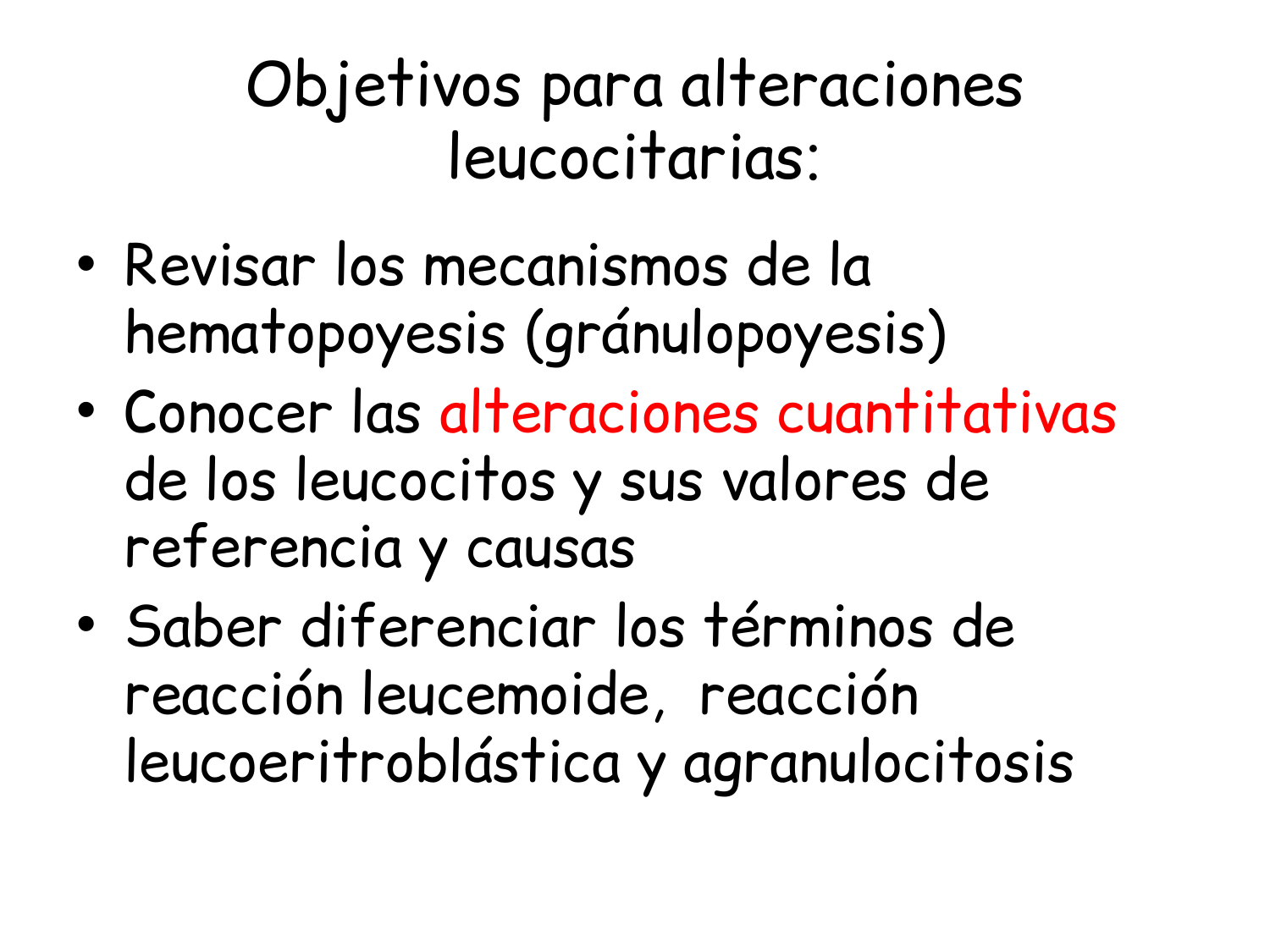

# Objetivos para alteraciones leucocitarias:
Revisar los mecanismos de la hematopoyesis (gránulopoyesis)
Conocer las alteraciones cuantitativas de los leucocitos y sus valores de referencia y causas
Saber diferenciar los términos de reacción leucemoide,  reacción leucoeritroblástica y agranulocitosis